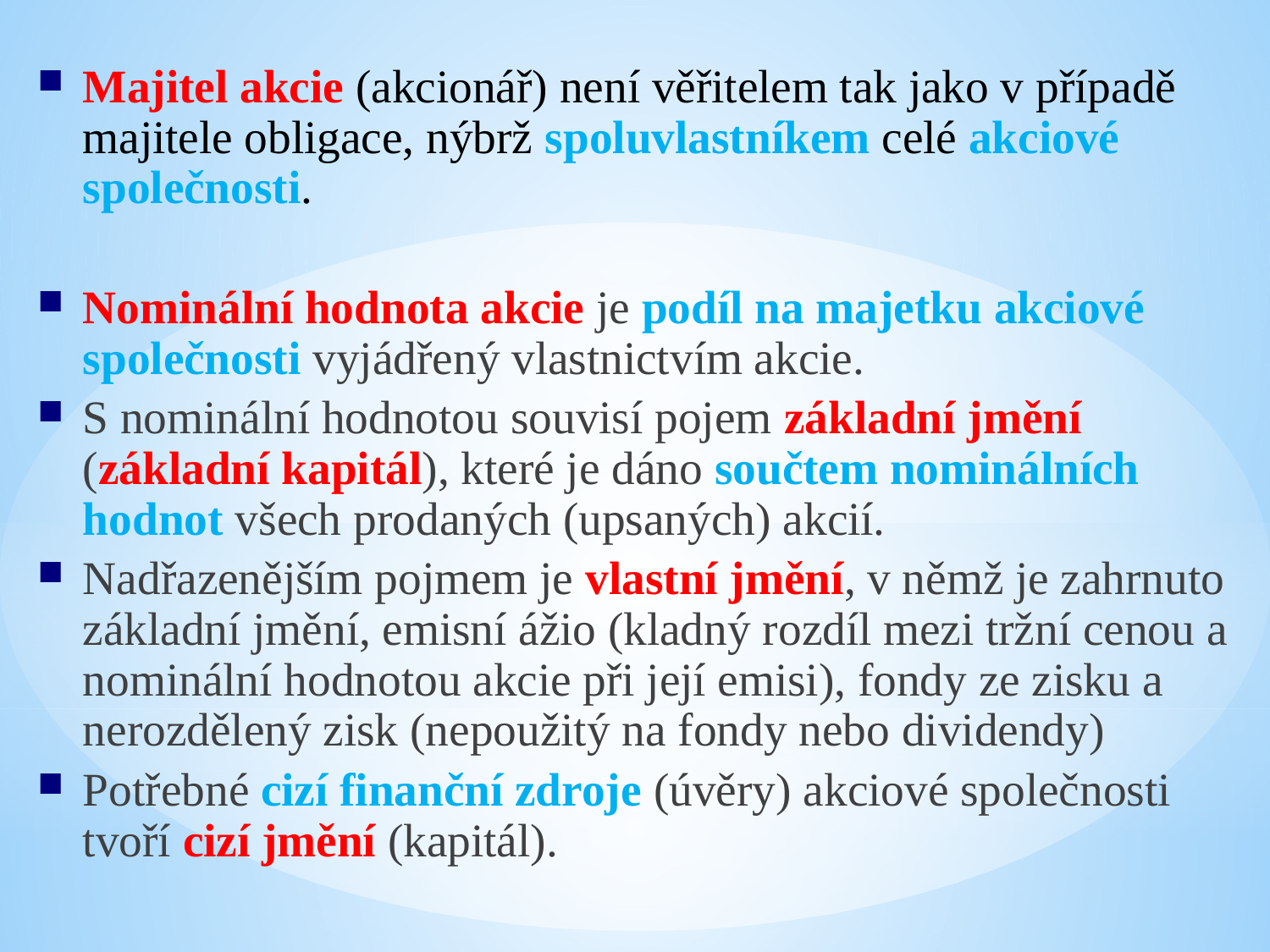

Majitel akcie (akcionář) není věřitelem tak jako v případě majitele obligace, nýbrž spoluvlastníkem celé akciové společnosti.

Nominální hodnota akcie je podíl na majetku akciové společnosti vyjádřený vlastnictvím akcie.
S nominální hodnotou souvisí pojem základní jmění (základní kapitál), které je dáno součtem nominálních hodnot všech prodaných (upsaných) akcií.
Nadřazenějším pojmem je vlastní jmění, v němž je zahrnuto základní jmění, emisní ážio (kladný rozdíl mezi tržní cenou a nominální hodnotou akcie při její emisi), fondy ze zisku a nerozdělený zisk (nepoužitý na fondy nebo dividendy)
Potřebné cizí finanční zdroje (úvěry) akciové společnosti tvoří cizí jmění (kapitál).